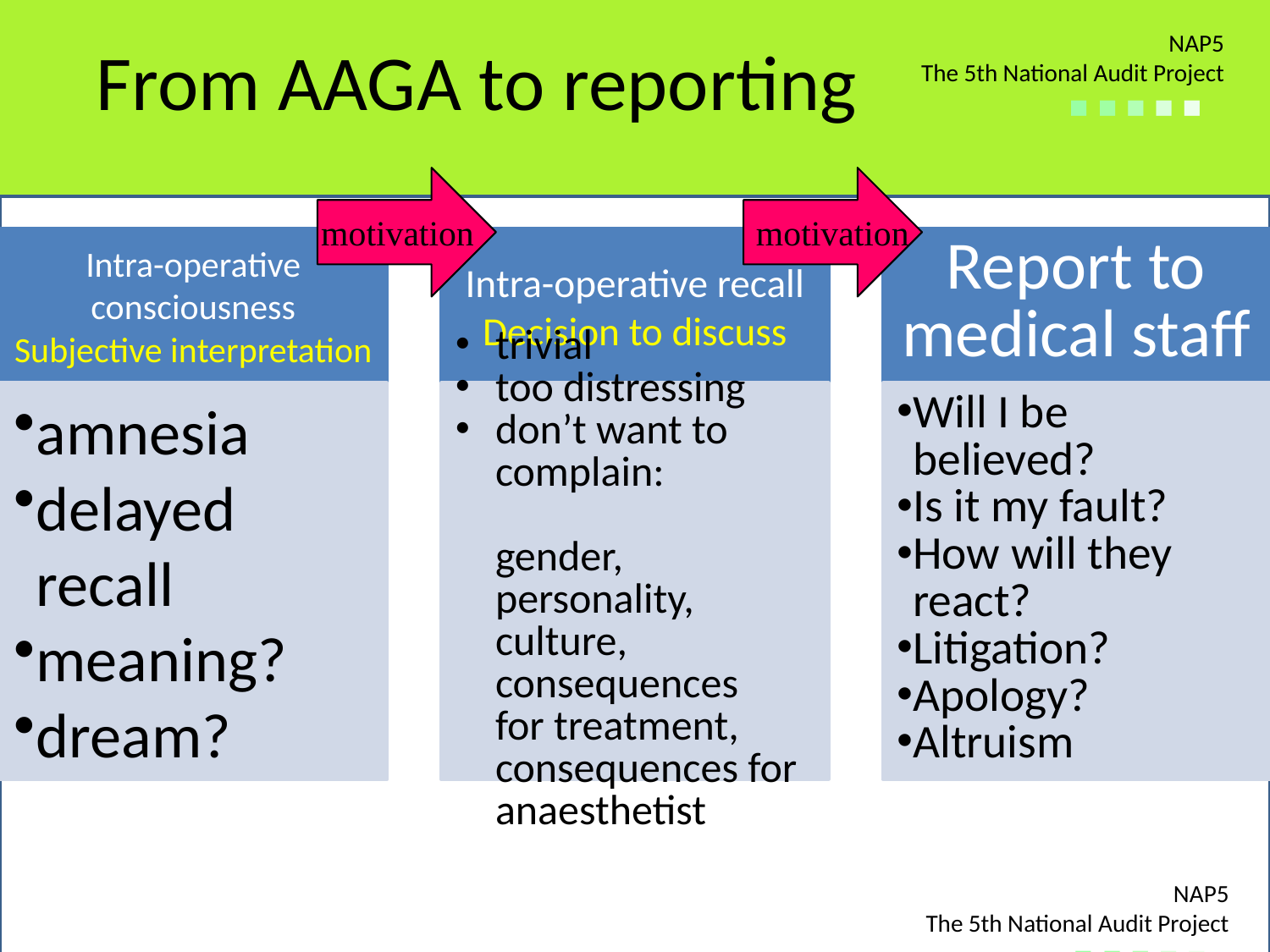

# From AAGA to reporting
Intra-operative consciousness
Subjective interpretation
amnesia
trivial
Report to medical staff
Will I be believed?
too distressing
don’t want to complain:
gender, personality,
culture, consequences
for treatment,
consequences for
anaesthetist
meaning?
dream?
Is it my fault?
How will they react?
delayed recall
Litigation?
Apology?
Altruism

 motivation
motivation